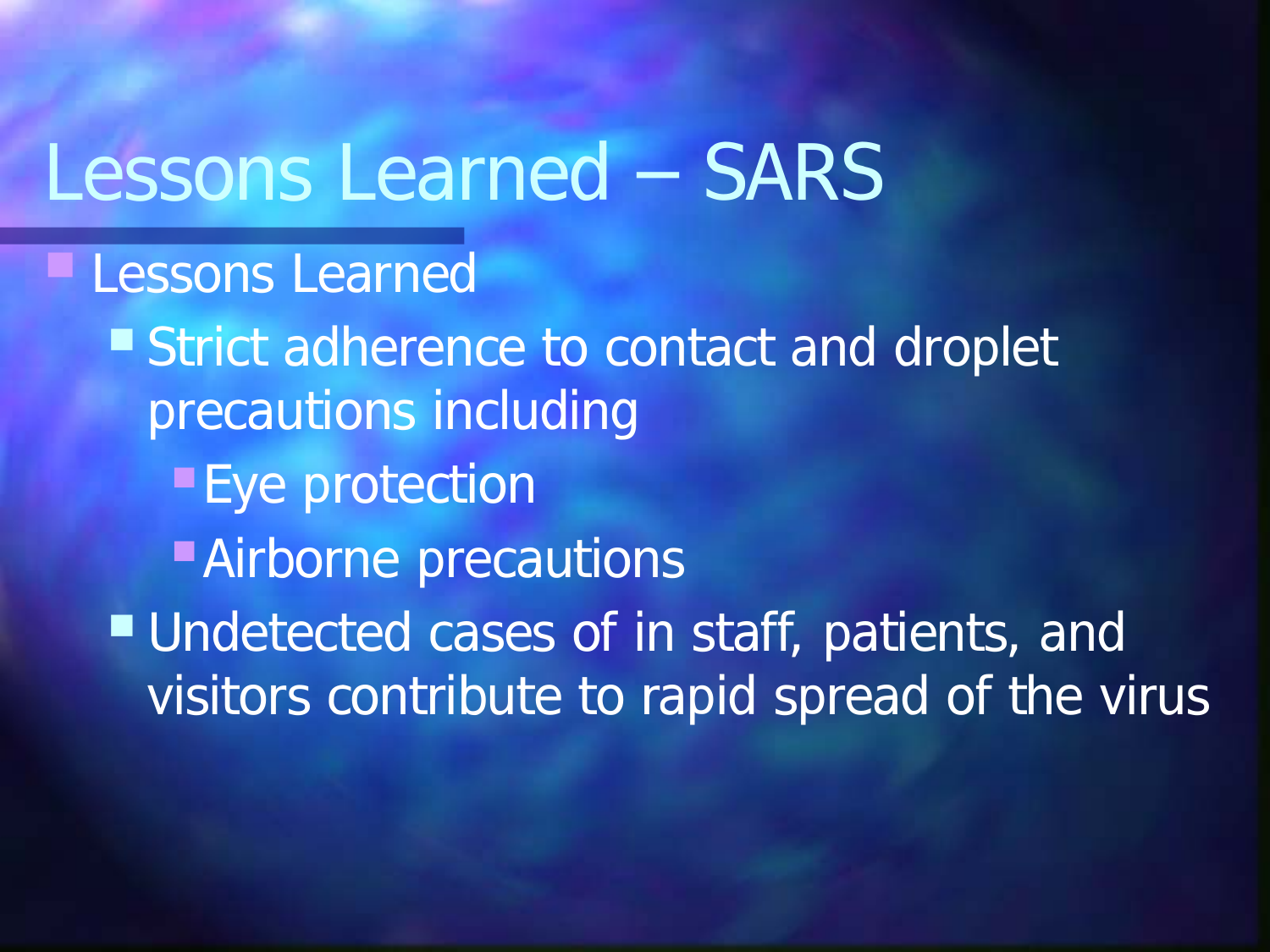

# Lessons Learned – SARS
Lessons Learned
Strict adherence to contact and droplet precautions including
Eye protection
Airborne precautions
Undetected cases of in staff, patients, and visitors contribute to rapid spread of the virus